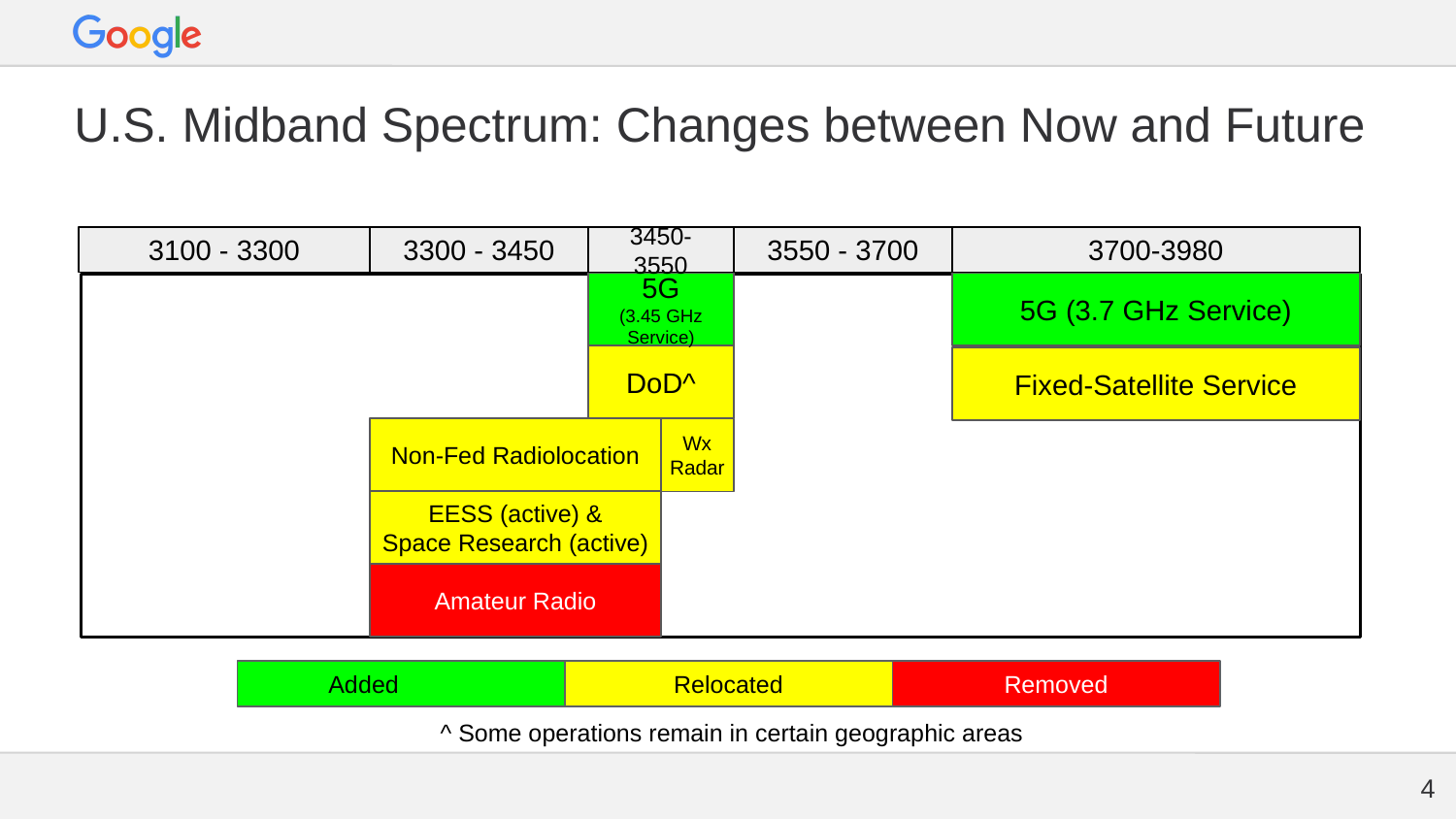

# U.S. Midband Spectrum: Changes between Now and Future
3100 - 3300
3300 - 3450
3450-3550
3550 - 3700
3700-3980
5G
(3.45 GHz Service)
5G (3.7 GHz Service)

DoD^
Fixed-Satellite Service
Non-Fed Radiolocation
Wx
Radar
EESS (active) &
Space Research (active)
Amateur Radio
Added
Relocated
Removed
^ Some operations remain in certain geographic areas
4